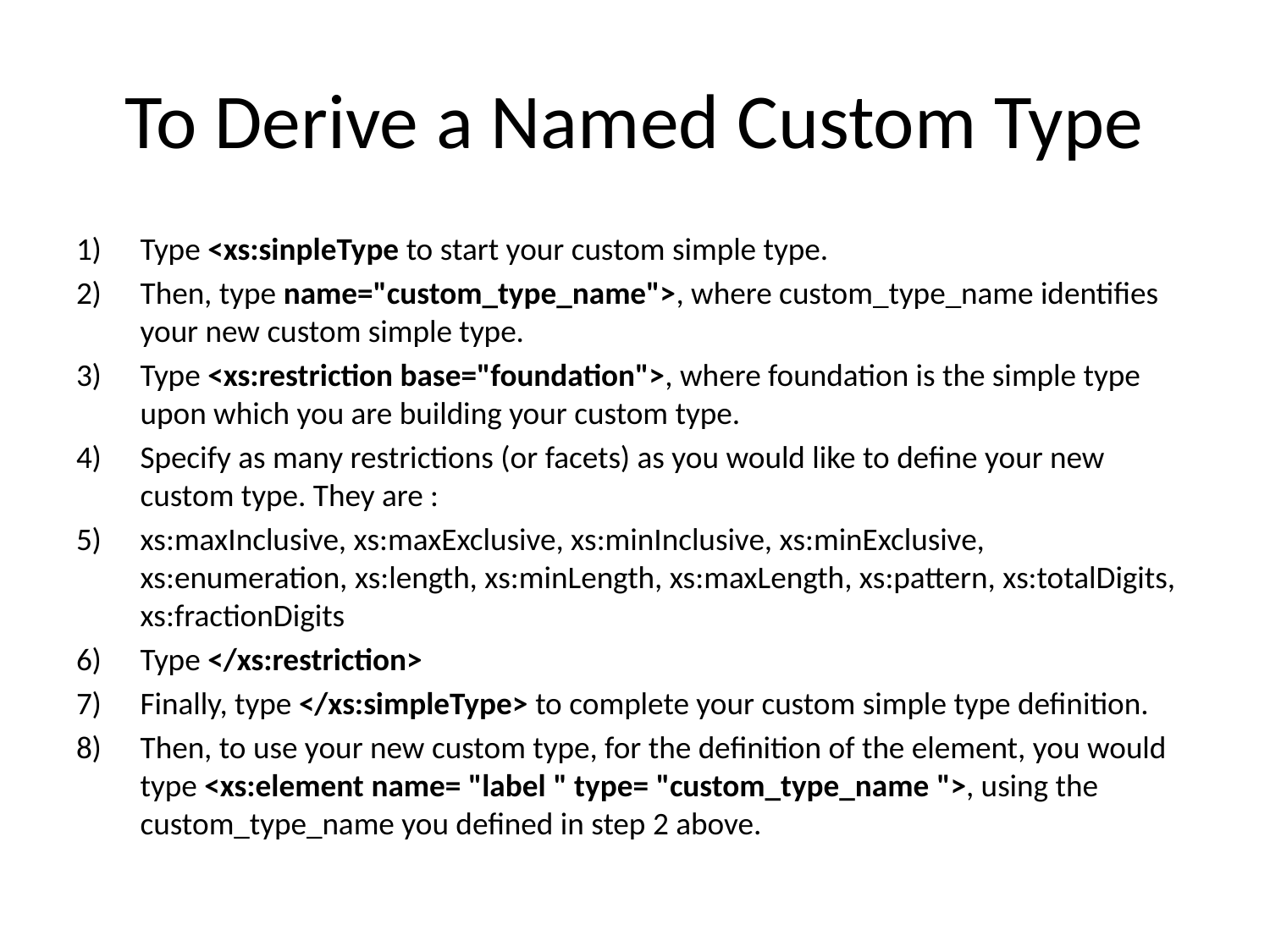

# To Derive a Named Custom Type
Type <xs:sinpleType to start your custom simple type.
Then, type name="custom_type_name">, where custom_type_name identifies your new custom simple type.
Type <xs:restriction base="foundation">, where foundation is the simple type upon which you are building your custom type.
Specify as many restrictions (or facets) as you would like to define your new custom type. They are :
xs:maxInclusive, xs:maxExclusive, xs:minInclusive, xs:minExclusive, xs:enumeration, xs:length, xs:minLength, xs:maxLength, xs:pattern, xs:totalDigits, xs:fractionDigits
Type </xs:restriction>
Finally, type </xs:simpleType> to complete your custom simple type definition.
Then, to use your new custom type, for the definition of the element, you would type <xs:element name= "label " type= "custom_type_name ">, using the custom_type_name you defined in step 2 above.